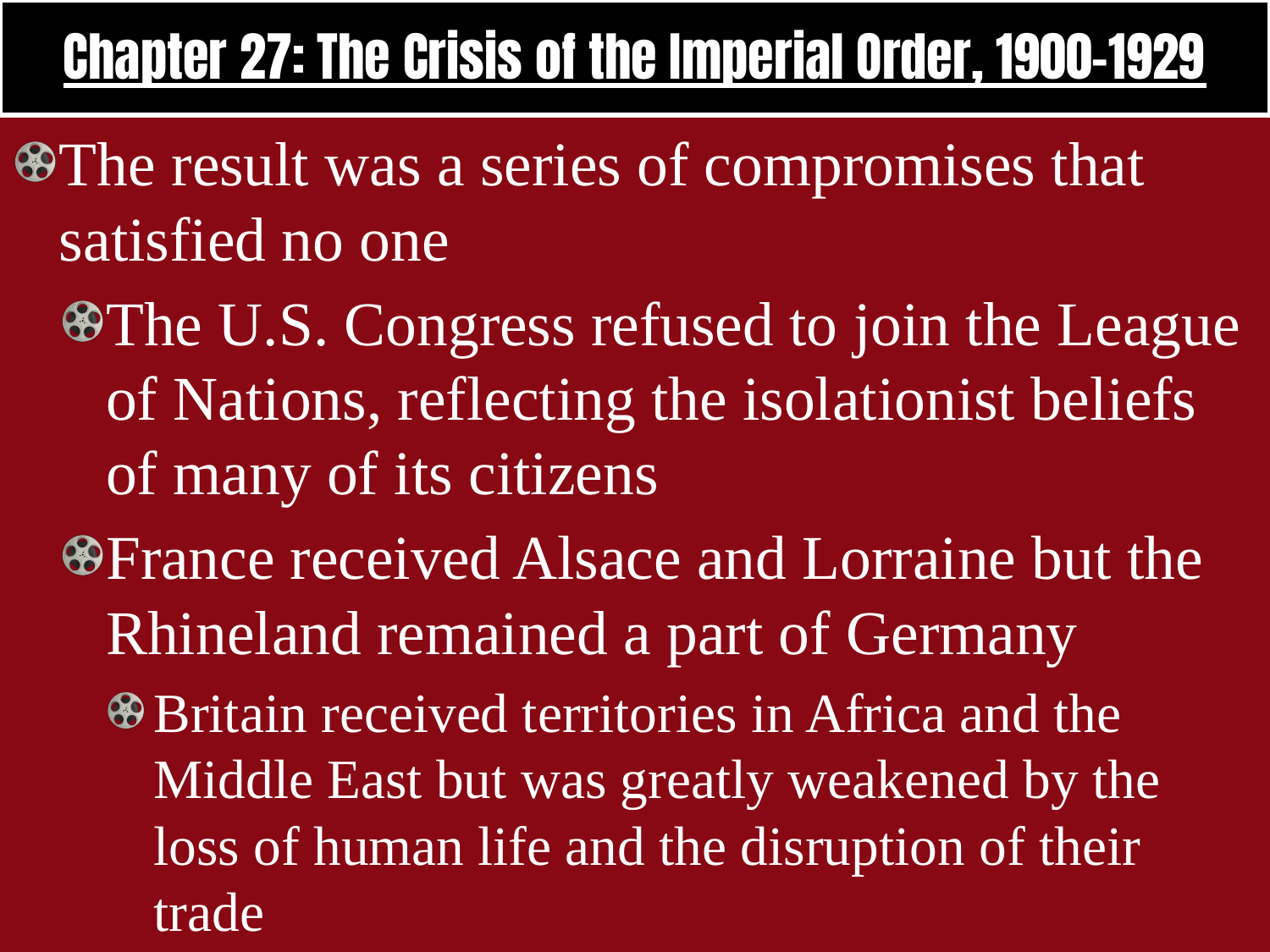

# Chapter 27: The Crisis of the Imperial Order, 1900-1929
The result was a series of compromises that satisfied no one
The U.S. Congress refused to join the League of Nations, reflecting the isolationist beliefs of many of its citizens
France received Alsace and Lorraine but the Rhineland remained a part of Germany
Britain received territories in Africa and the Middle East but was greatly weakened by the loss of human life and the disruption of their trade